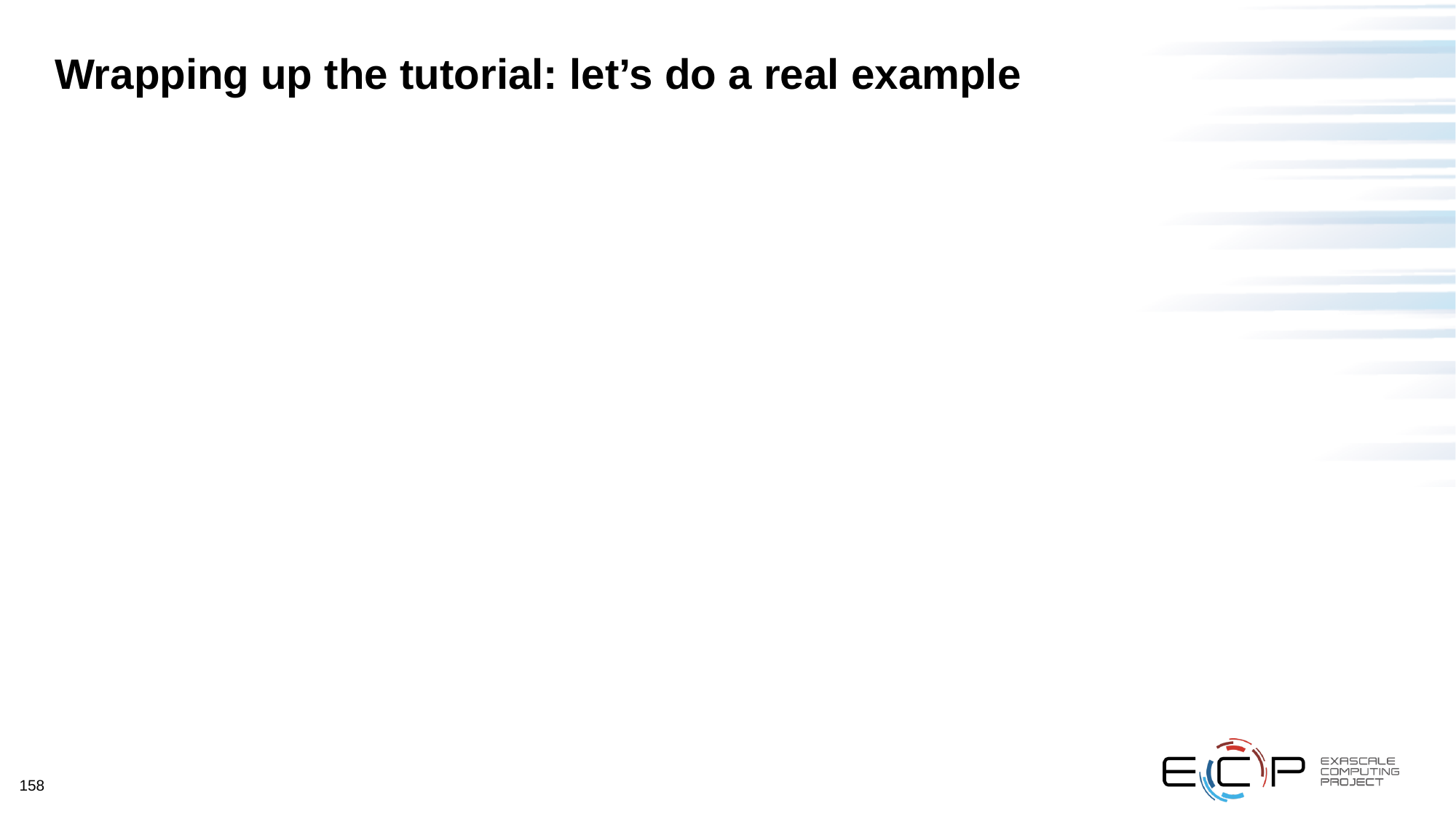

# Wrapping up the tutorial: let’s do a real example